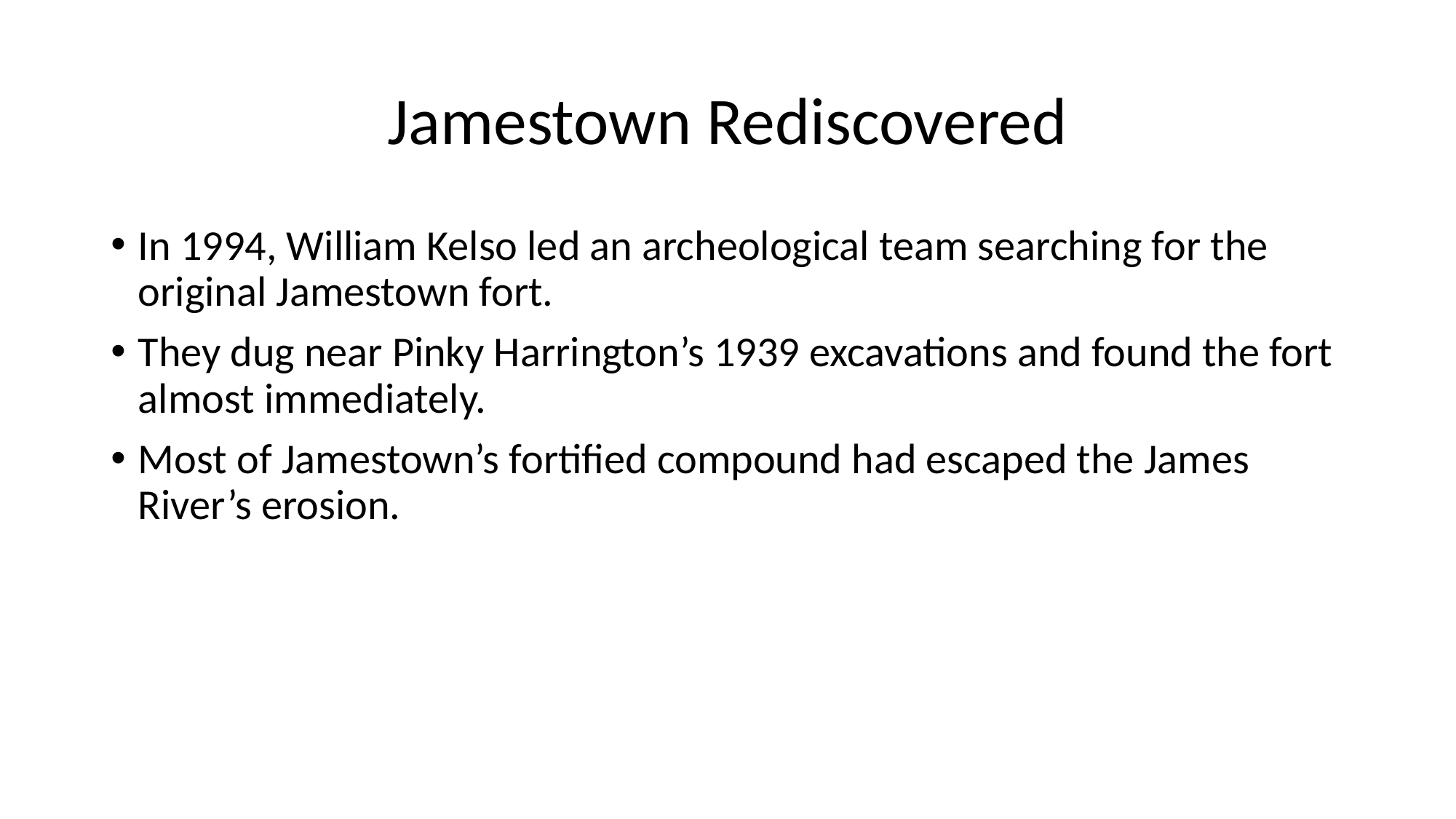

# Jamestown Rediscovered
In 1994, William Kelso led an archeological team searching for the original Jamestown fort.
They dug near Pinky Harrington’s 1939 excavations and found the fort almost immediately.
Most of Jamestown’s fortified compound had escaped the James River’s erosion.